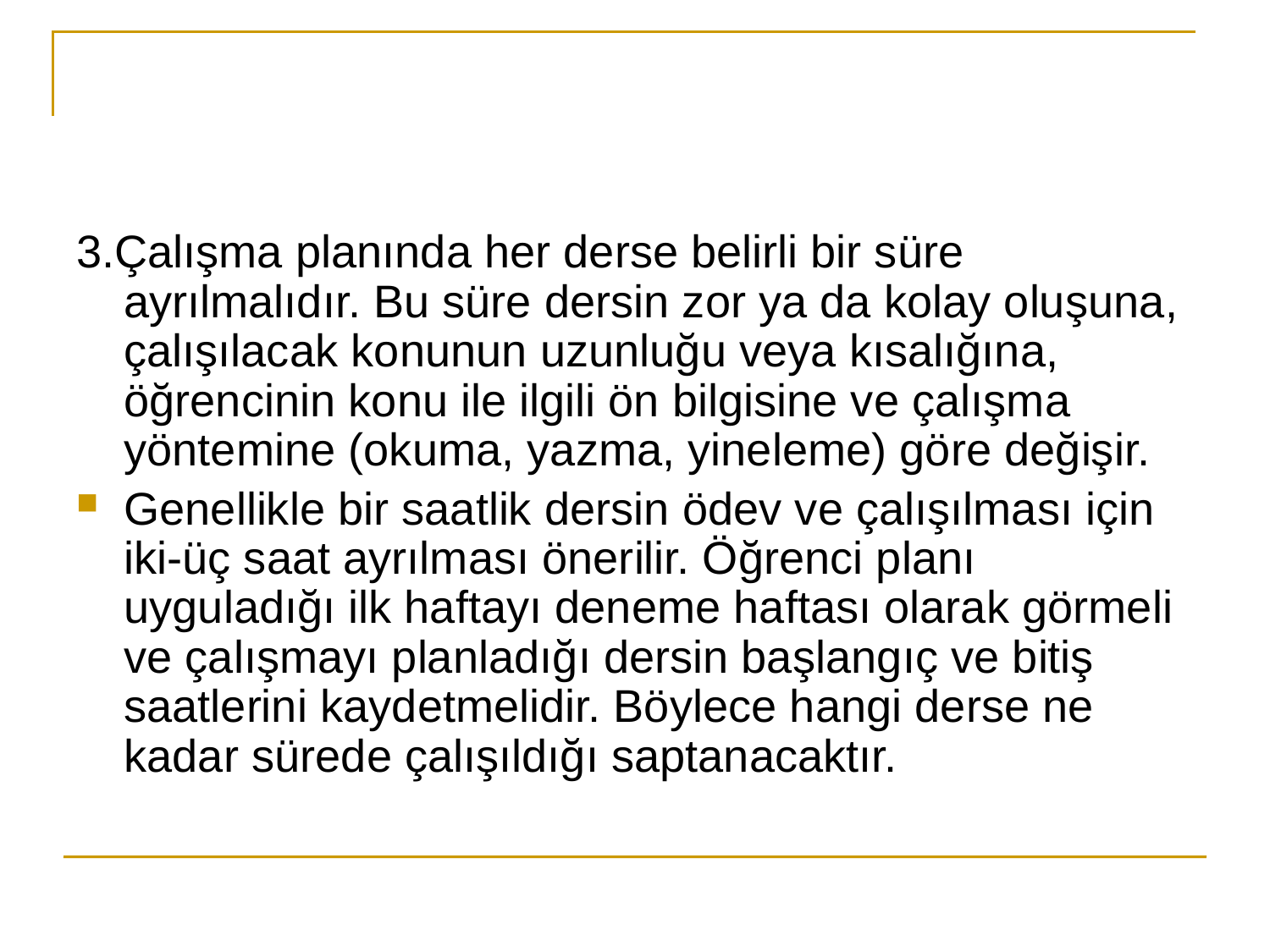

#
3.Çalışma planında her derse belirli bir süre ayrılmalıdır. Bu süre dersin zor ya da kolay oluşuna, çalışılacak konunun uzunluğu veya kısalığına, öğrencinin konu ile ilgili ön bilgisine ve çalışma yöntemine (okuma, yazma, yineleme) göre değişir.
Genellikle bir saatlik dersin ödev ve çalışılması için iki-üç saat ayrılması önerilir. Öğrenci planı uyguladığı ilk haftayı deneme haftası olarak görmeli ve çalışmayı planladığı dersin başlangıç ve bitiş saatlerini kaydetmelidir. Böylece hangi derse ne kadar sürede çalışıldığı saptanacaktır.